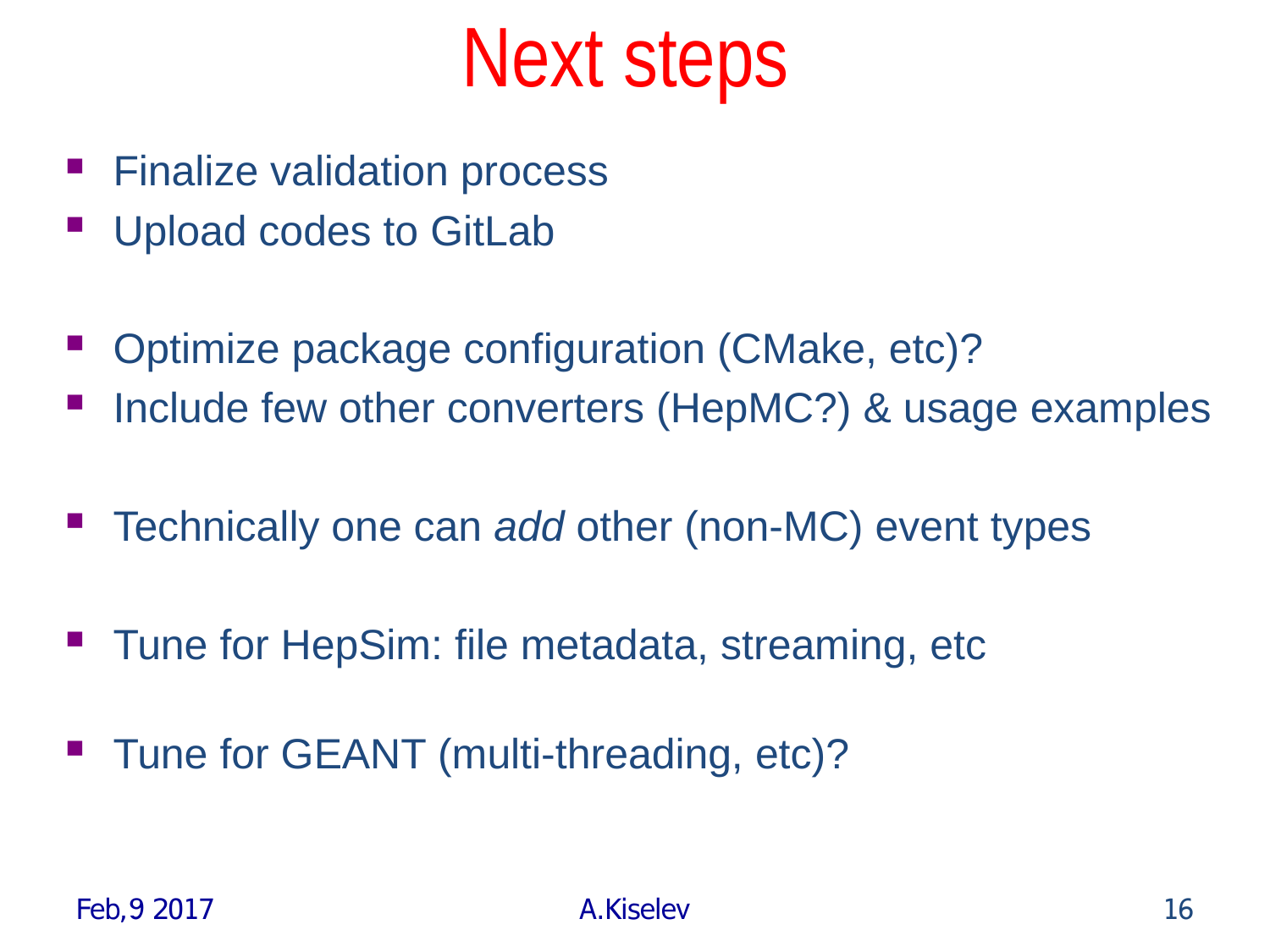

# Next steps
Finalize validation process
Upload codes to GitLab

Optimize package configuration (CMake, etc)?
Include few other converters (HepMC?) & usage examples

Technically one can add other (non-MC) event types

Tune for HepSim: file metadata, streaming, etc

Tune for GEANT (multi-threading, etc)?

Feb,9 2017
A.Kiselev
16